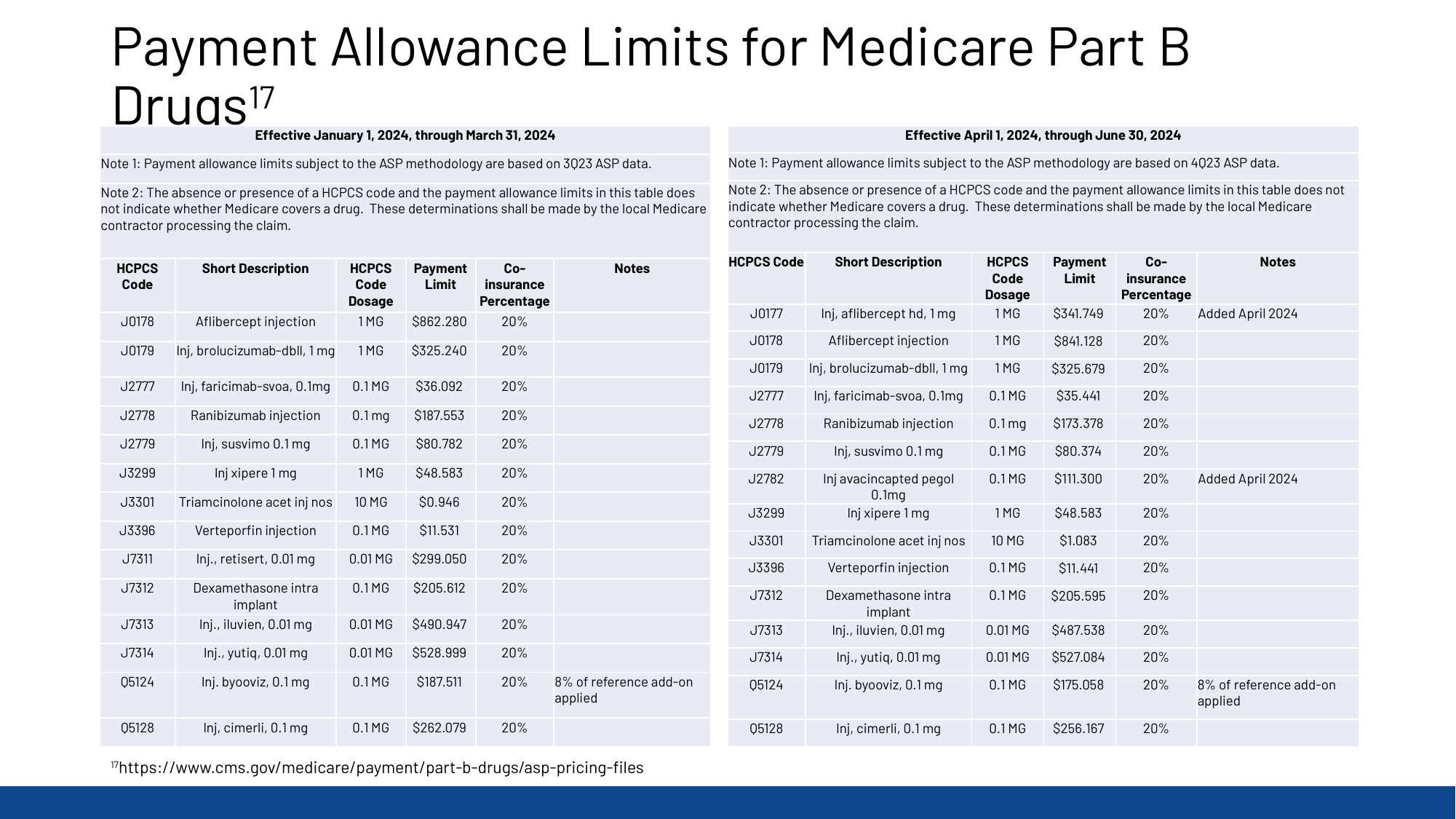

# Payment Allowance Limits for Medicare Part B Drugs17
| Effective April 1, 2024, through June 30, 2024 |  |  |  |  |  |
| --- | --- | --- | --- | --- | --- |
| Note 1: Payment allowance limits subject to the ASP methodology are based on 4Q23 ASP data. |  |  |  |  |  |
| Note 2: The absence or presence of a HCPCS code and the payment allowance limits in this table does not indicate whether Medicare covers a drug. These determinations shall be made by the local Medicare contractor processing the claim. |  |  |  |  |  |
| HCPCS Code | Short Description | HCPCS Code Dosage | Payment Limit | Co-insurance Percentage | Notes |
| J0177 | Inj, aflibercept hd, 1 mg | 1 MG | $341.749 | 20% | Added April 2024 |
| J0178 | Aflibercept injection | 1 MG | $841.128 | 20% |  |
| J0179 | Inj, brolucizumab-dbll, 1 mg | 1 MG | $325.679 | 20% |  |
| J2777 | Inj, faricimab-svoa, 0.1mg | 0.1 MG | $35.441 | 20% |  |
| J2778 | Ranibizumab injection | 0.1 mg | $173.378 | 20% |  |
| J2779 | Inj, susvimo 0.1 mg | 0.1 MG | $80.374 | 20% |  |
| J2782 | Inj avacincapted pegol 0.1mg | 0.1 MG | $111.300 | 20% | Added April 2024 |
| J3299 | Inj xipere 1 mg | 1 MG | $48.583 | 20% |  |
| J3301 | Triamcinolone acet inj nos | 10 MG | $1.083 | 20% |  |
| J3396 | Verteporfin injection | 0.1 MG | $11.441 | 20% |  |
| J7312 | Dexamethasone intra implant | 0.1 MG | $205.595 | 20% |  |
| J7313 | Inj., iluvien, 0.01 mg | 0.01 MG | $487.538 | 20% |  |
| J7314 | Inj., yutiq, 0.01 mg | 0.01 MG | $527.084 | 20% |  |
| Q5124 | Inj. byooviz, 0.1 mg | 0.1 MG | $175.058 | 20% | 8% of reference add-on applied |
| Q5128 | Inj, cimerli, 0.1 mg | 0.1 MG | $256.167 | 20% |  |
| Effective January 1, 2024, through March 31, 2024 |  |  |  |  |  |
| --- | --- | --- | --- | --- | --- |
| Note 1: Payment allowance limits subject to the ASP methodology are based on 3Q23 ASP data. |  |  |  |  |  |
| Note 2: The absence or presence of a HCPCS code and the payment allowance limits in this table does not indicate whether Medicare covers a drug. These determinations shall be made by the local Medicare contractor processing the claim. |  |  |  |  |  |
| HCPCS Code | Short Description | HCPCS Code Dosage | Payment Limit | Co-insurance Percentage | Notes |
| J0178 | Aflibercept injection | 1 MG | $862.280 | 20% |  |
| J0179 | Inj, brolucizumab-dbll, 1 mg | 1 MG | $325.240 | 20% |  |
| J2777 | Inj, faricimab-svoa, 0.1mg | 0.1 MG | $36.092 | 20% |  |
| J2778 | Ranibizumab injection | 0.1 mg | $187.553 | 20% |  |
| J2779 | Inj, susvimo 0.1 mg | 0.1 MG | $80.782 | 20% |  |
| J3299 | Inj xipere 1 mg | 1 MG | $48.583 | 20% |  |
| J3301 | Triamcinolone acet inj nos | 10 MG | $0.946 | 20% |  |
| J3396 | Verteporfin injection | 0.1 MG | $11.531 | 20% |  |
| J7311 | Inj., retisert, 0.01 mg | 0.01 MG | $299.050 | 20% |  |
| J7312 | Dexamethasone intra implant | 0.1 MG | $205.612 | 20% |  |
| J7313 | Inj., iluvien, 0.01 mg | 0.01 MG | $490.947 | 20% |  |
| J7314 | Inj., yutiq, 0.01 mg | 0.01 MG | $528.999 | 20% |  |
| Q5124 | Inj. byooviz, 0.1 mg | 0.1 MG | $187.511 | 20% | 8% of reference add-on applied |
| Q5128 | Inj, cimerli, 0.1 mg | 0.1 MG | $262.079 | 20% |  |

17https://www.cms.gov/medicare/payment/part-b-drugs/asp-pricing-files